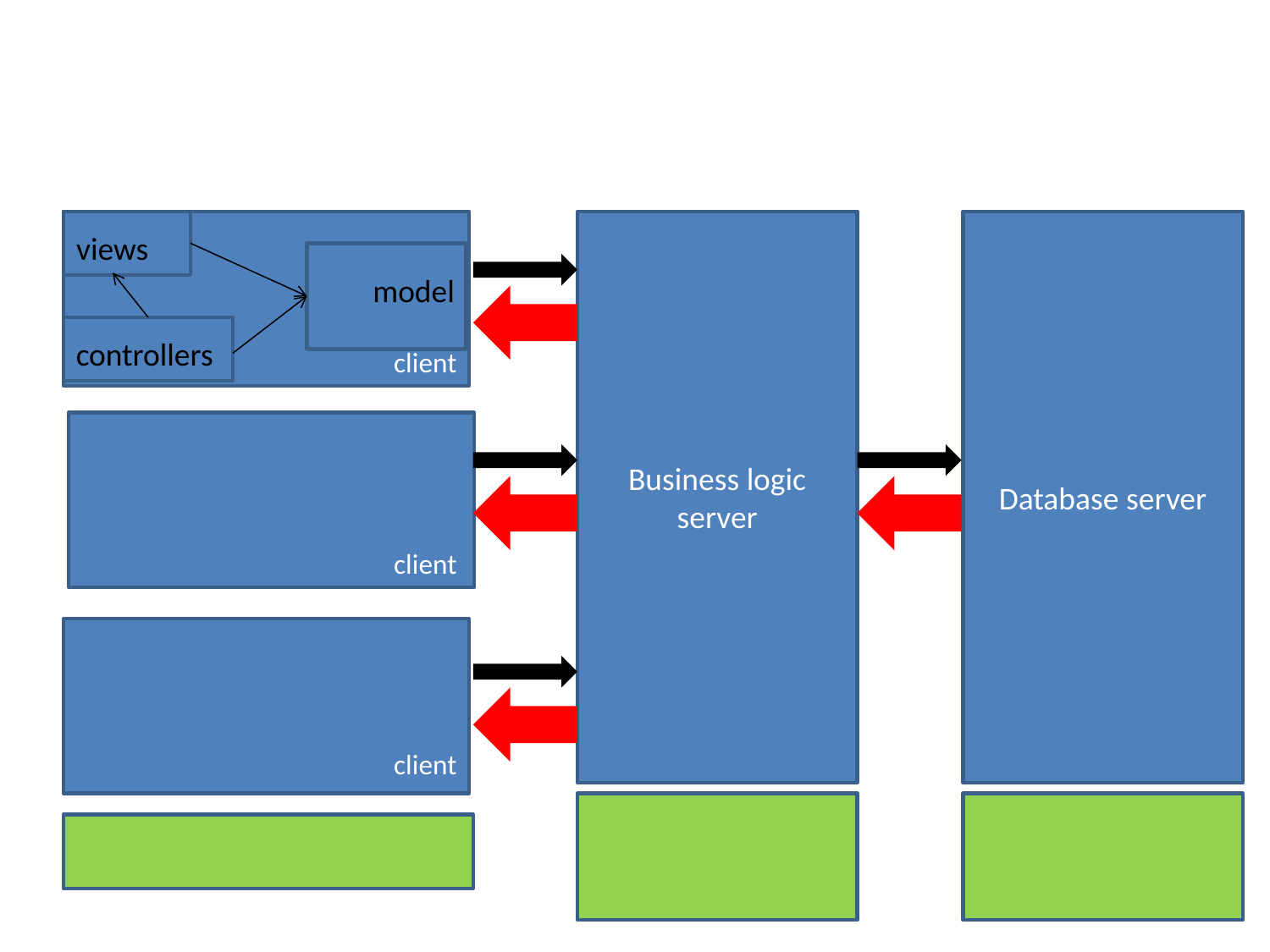

#

Business logic server
Database server
views

model

controllers
client

client

client